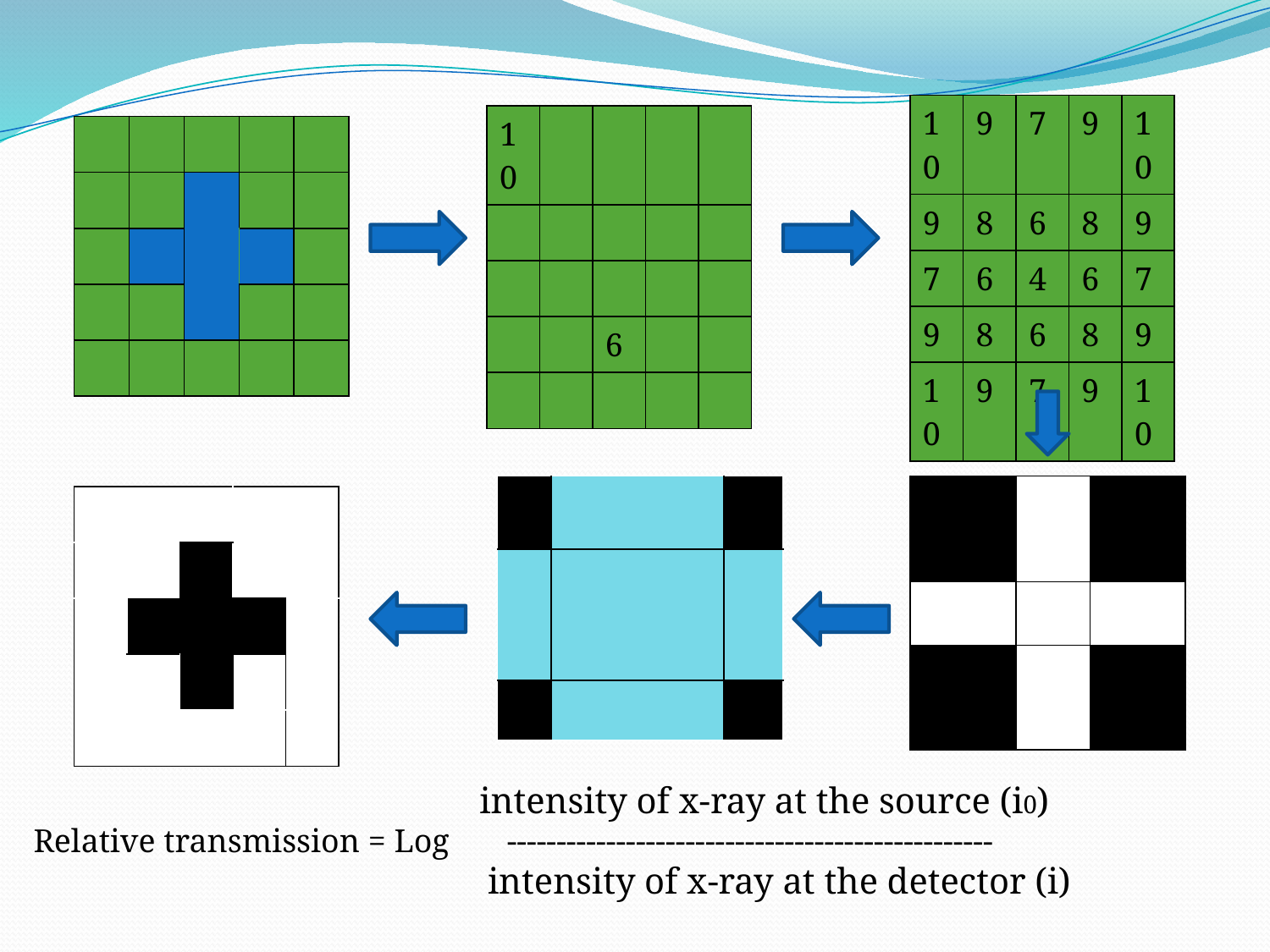

| 10 | 9 | 7 | 9 | 10 |
| --- | --- | --- | --- | --- |
| 9 | 8 | 6 | 8 | 9 |
| 7 | 6 | 4 | 6 | 7 |
| 9 | 8 | 6 | 8 | 9 |
| 10 | 9 | 7 | 9 | 10 |
| 10 |  |  |  |  |
| --- | --- | --- | --- | --- |
|  |  |  |  |  |
|  |  |  |  |  |
|  |  | 6 |  |  |
|  |  |  |  |  |
|  |  |  |  |  |
| --- | --- | --- | --- | --- |
|  |  |  |  |  |
|  |  |  |  |  |
|  |  |  |  |  |
|  |  |  |  |  |

|  |  |  |
| --- | --- | --- |
|  |  |  |
|  |  |  |
|  |  |  |
| --- | --- | --- |
|  |  |  |
|  |  |  |
|  |  |  |  |  |
| --- | --- | --- | --- | --- |
|  |  |  |  |  |
|  |  |  |  |  |
|  |  |  |  |  |
|  |  |  |  |  |

                                                 intensity of x-ray at the source (i0)
Relative transmission = Log       -------------------------------------------------
                                                       intensity of x-ray at the detector (i)